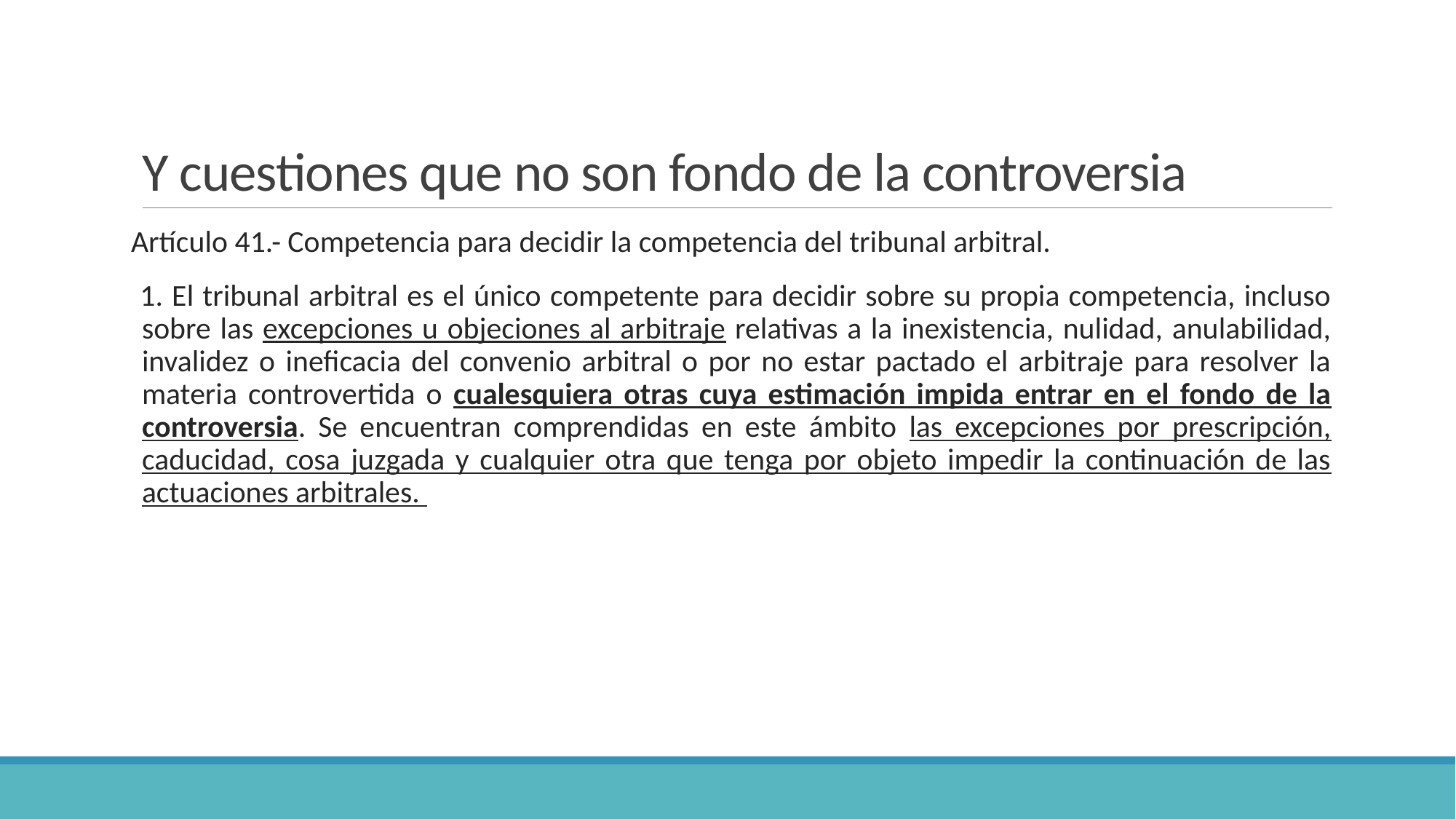

# Y cuestiones que no son fondo de la controversia
Artículo 41.- Competencia para decidir la competencia del tribunal arbitral.
 1. El tribunal arbitral es el único competente para decidir sobre su propia competencia, incluso sobre las excepciones u objeciones al arbitraje relativas a la inexistencia, nulidad, anulabilidad, invalidez o ineficacia del convenio arbitral o por no estar pactado el arbitraje para resolver la materia controvertida o cualesquiera otras cuya estimación impida entrar en el fondo de la controversia. Se encuentran comprendidas en este ámbito las excepciones por prescripción, caducidad, cosa juzgada y cualquier otra que tenga por objeto impedir la continuación de las actuaciones arbitrales.